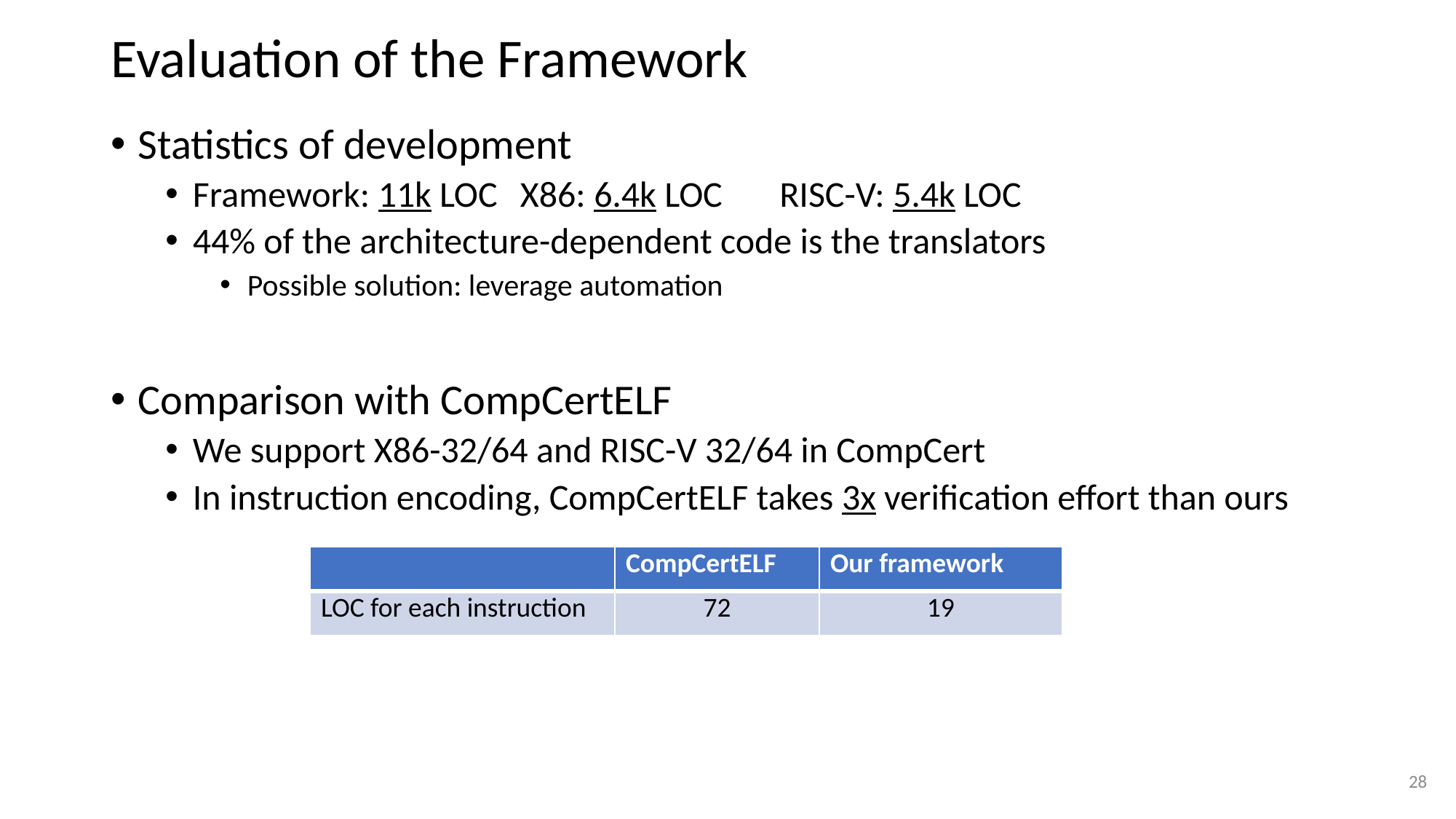

# Evaluation of the Framework
Statistics of development
Framework: 11k LOC	X86: 6.4k LOC	     RISC-V: 5.4k LOC
44% of the architecture-dependent code is the translators
Possible solution: leverage automation

Comparison with CompCertELF
We support X86-32/64 and RISC-V 32/64 in CompCert
In instruction encoding, CompCertELF takes 3x verification effort than ours

|  | CompCertELF | Our framework |
| --- | --- | --- |
| LOC for each instruction | 72 | 19 |
28